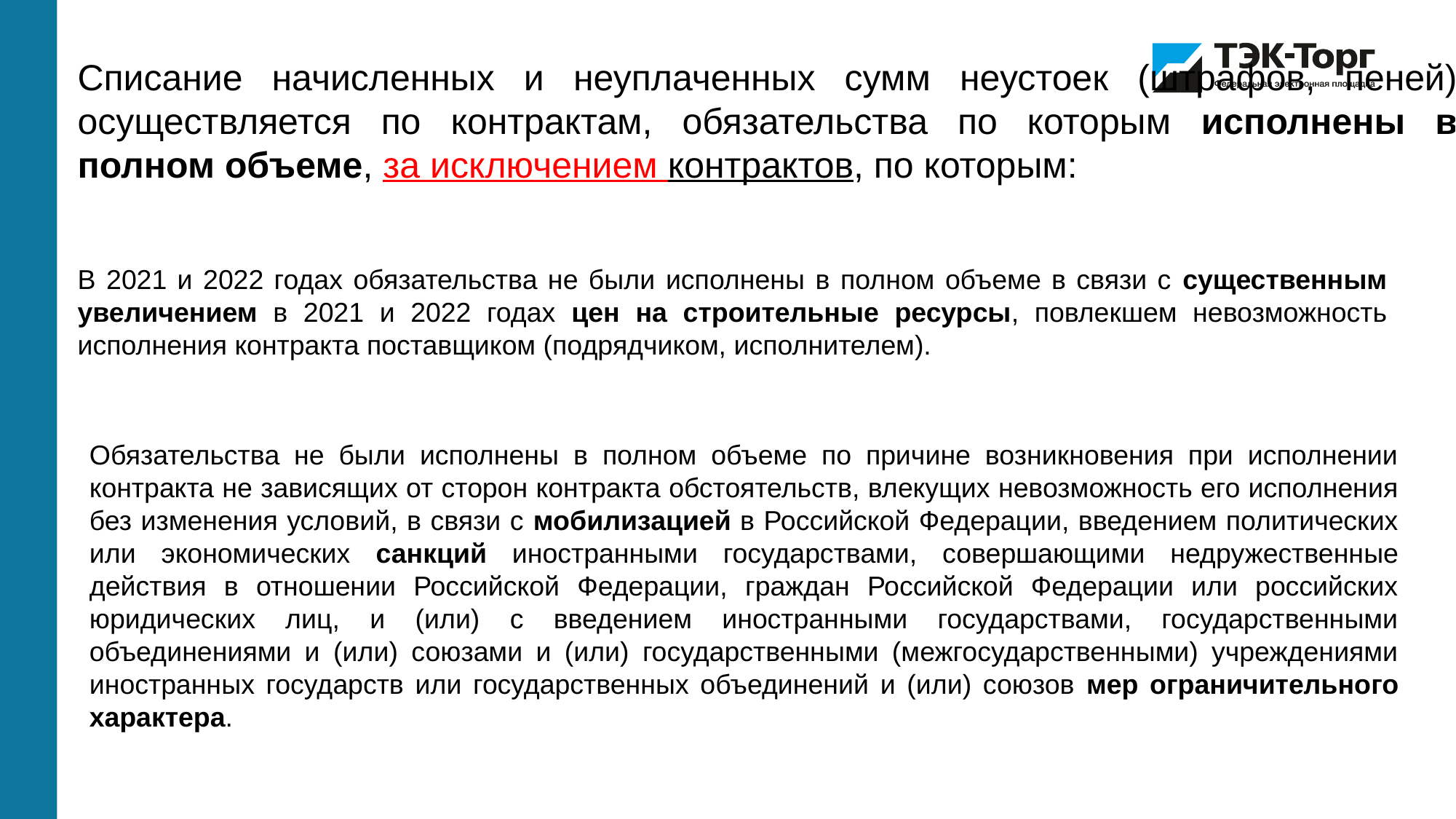

Списание начисленных и неуплаченных сумм неустоек (штрафов, пеней) осуществляется по контрактам, обязательства по которым исполнены в полном объеме, за исключением контрактов, по которым:
В 2021 и 2022 годах обязательства не были исполнены в полном объеме в связи с существенным увеличением в 2021 и 2022 годах цен на строительные ресурсы, повлекшем невозможность исполнения контракта поставщиком (подрядчиком, исполнителем).
Обязательства не были исполнены в полном объеме по причине возникновения при исполнении контракта не зависящих от сторон контракта обстоятельств, влекущих невозможность его исполнения без изменения условий, в связи с мобилизацией в Российской Федерации, введением политических или экономических санкций иностранными государствами, совершающими недружественные действия в отношении Российской Федерации, граждан Российской Федерации или российских юридических лиц, и (или) с введением иностранными государствами, государственными объединениями и (или) союзами и (или) государственными (межгосударственными) учреждениями иностранных государств или государственных объединений и (или) союзов мер ограничительного характера.